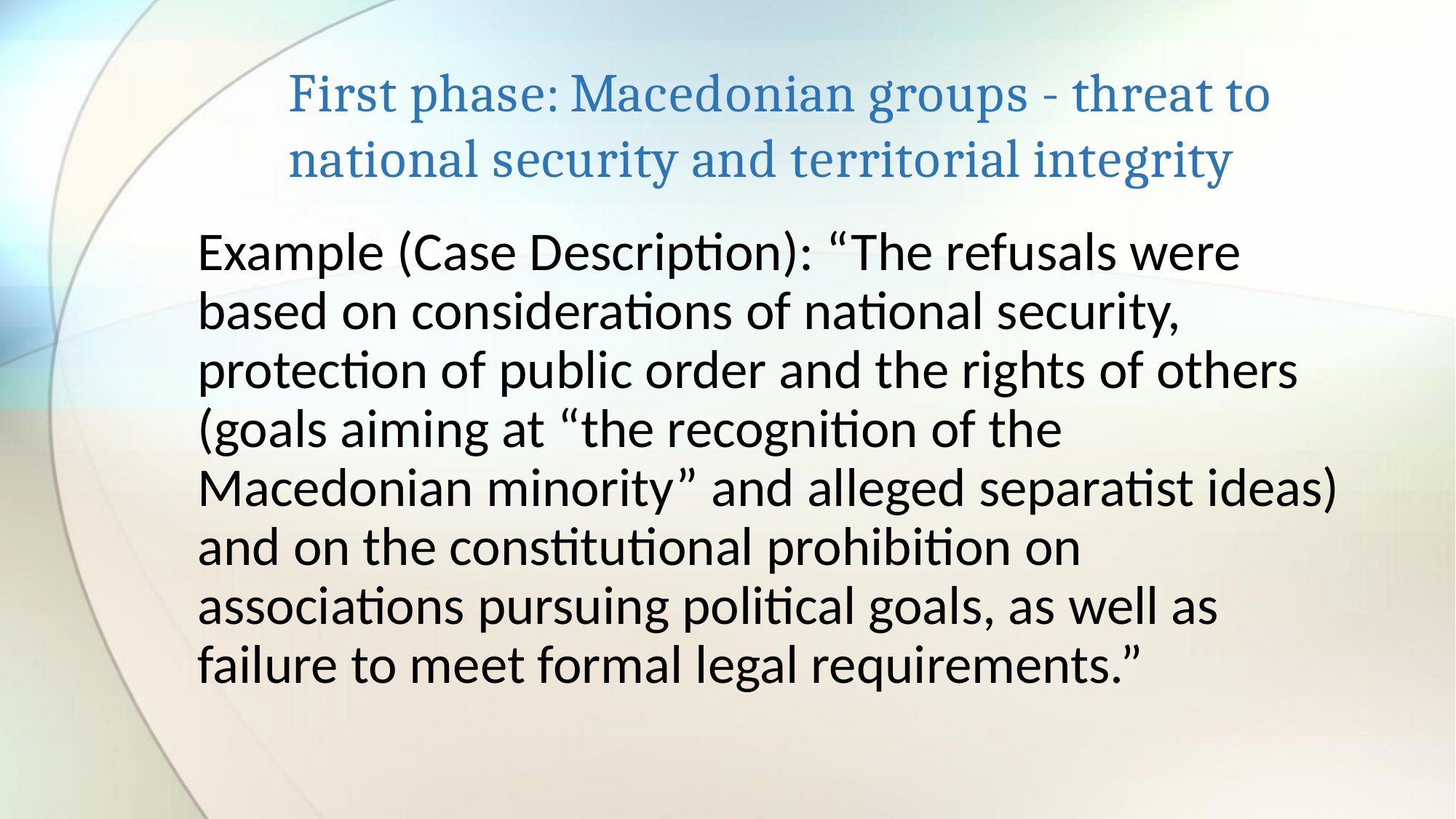

# First phase: Macedonian groups - threat to national security and territorial integrity
Example (Case Description): “The refusals were based on considerations of national security, protection of public order and the rights of others (goals aiming at “the recognition of the Macedonian minority” and alleged separatist ideas) and on the constitutional prohibition on associations pursuing political goals, as well as failure to meet formal legal requirements.”